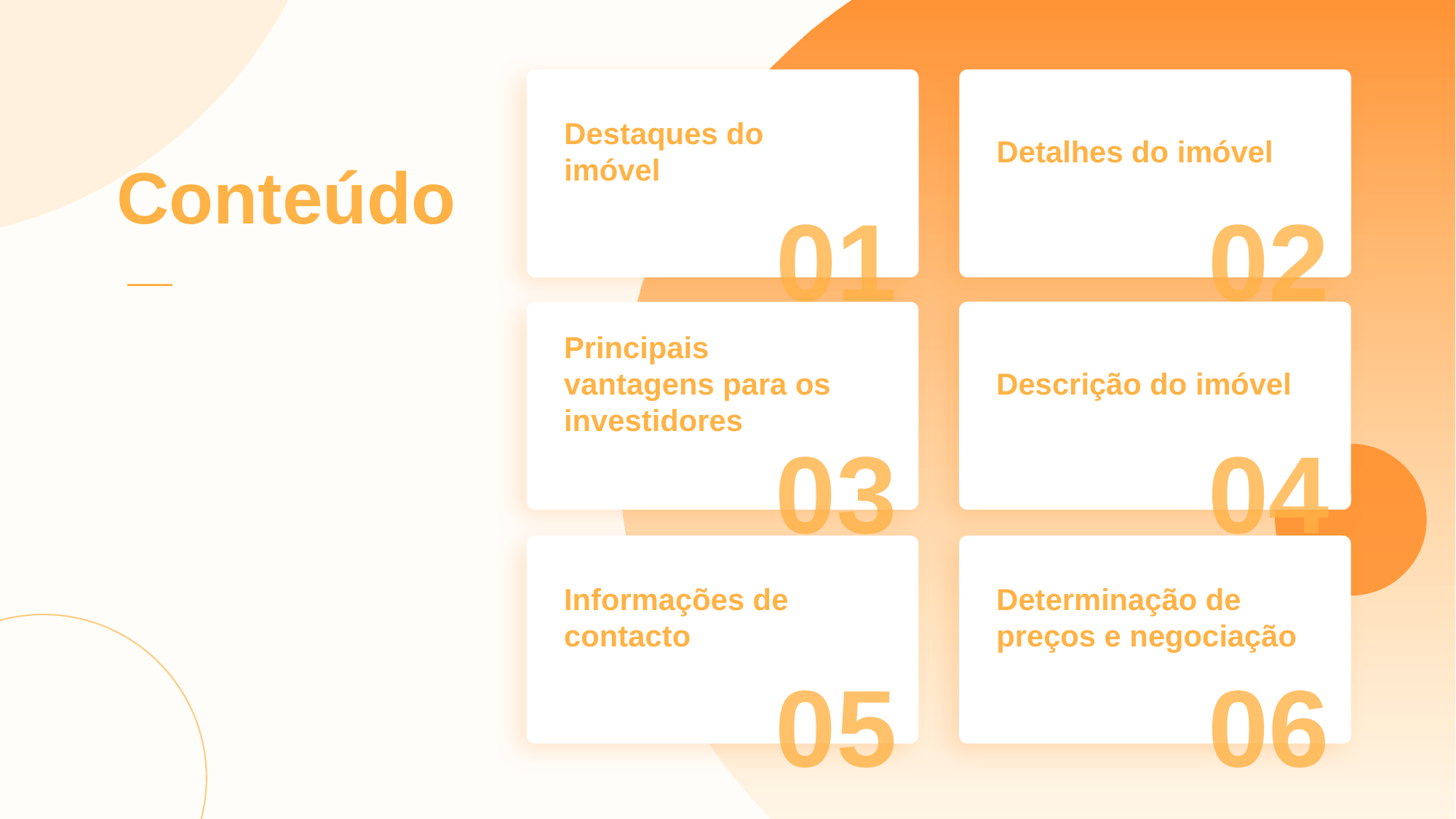

Conteúdo
Destaques do imóvel
Detalhes do imóvel
01
02

Principais vantagens para os investidores
Descrição do imóvel
03
04

Informações de contacto
Determinação de preços e negociação
05
06